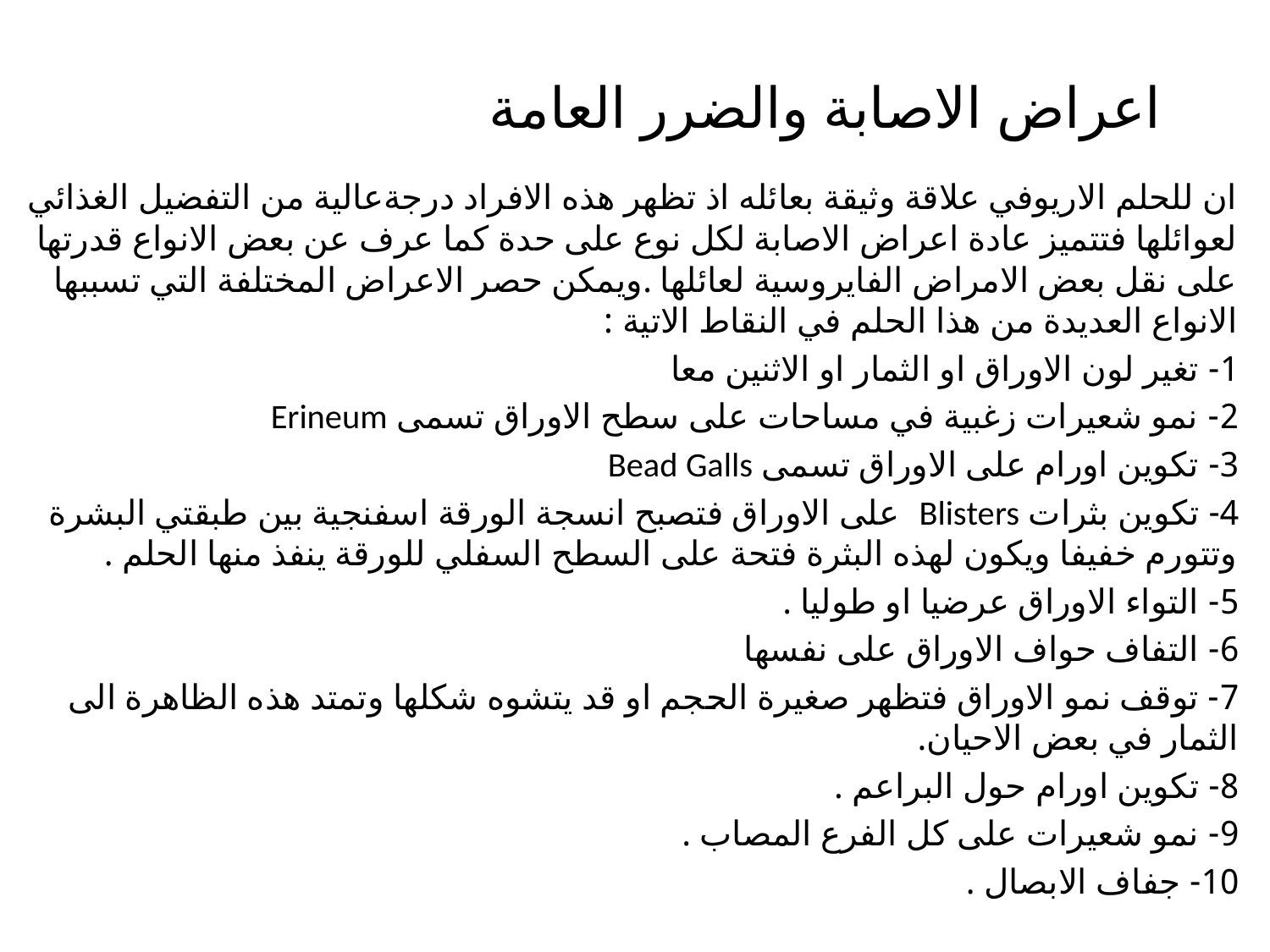

# اعراض الاصابة والضرر العامة
ان للحلم الاريوفي علاقة وثيقة بعائله اذ تظهر هذه الافراد درجةعالية من التفضيل الغذائي لعوائلها فتتميز عادة اعراض الاصابة لكل نوع على حدة كما عرف عن بعض الانواع قدرتها على نقل بعض الامراض الفايروسية لعائلها .ويمكن حصر الاعراض المختلفة التي تسببها الانواع العديدة من هذا الحلم في النقاط الاتية :
1- تغير لون الاوراق او الثمار او الاثنين معا
2- نمو شعيرات زغبية في مساحات على سطح الاوراق تسمى Erineum
3- تكوين اورام على الاوراق تسمى Bead Galls
4- تكوين بثرات Blisters  على الاوراق فتصبح انسجة الورقة اسفنجية بين طبقتي البشرة وتتورم خفيفا ويكون لهذه البثرة فتحة على السطح السفلي للورقة ينفذ منها الحلم .
5- التواء الاوراق عرضيا او طوليا .
6- التفاف حواف الاوراق على نفسها
7- توقف نمو الاوراق فتظهر صغيرة الحجم او قد يتشوه شكلها وتمتد هذه الظاهرة الى الثمار في بعض الاحيان.
8- تكوين اورام حول البراعم .
9- نمو شعيرات على كل الفرع المصاب .
10- جفاف الابصال .